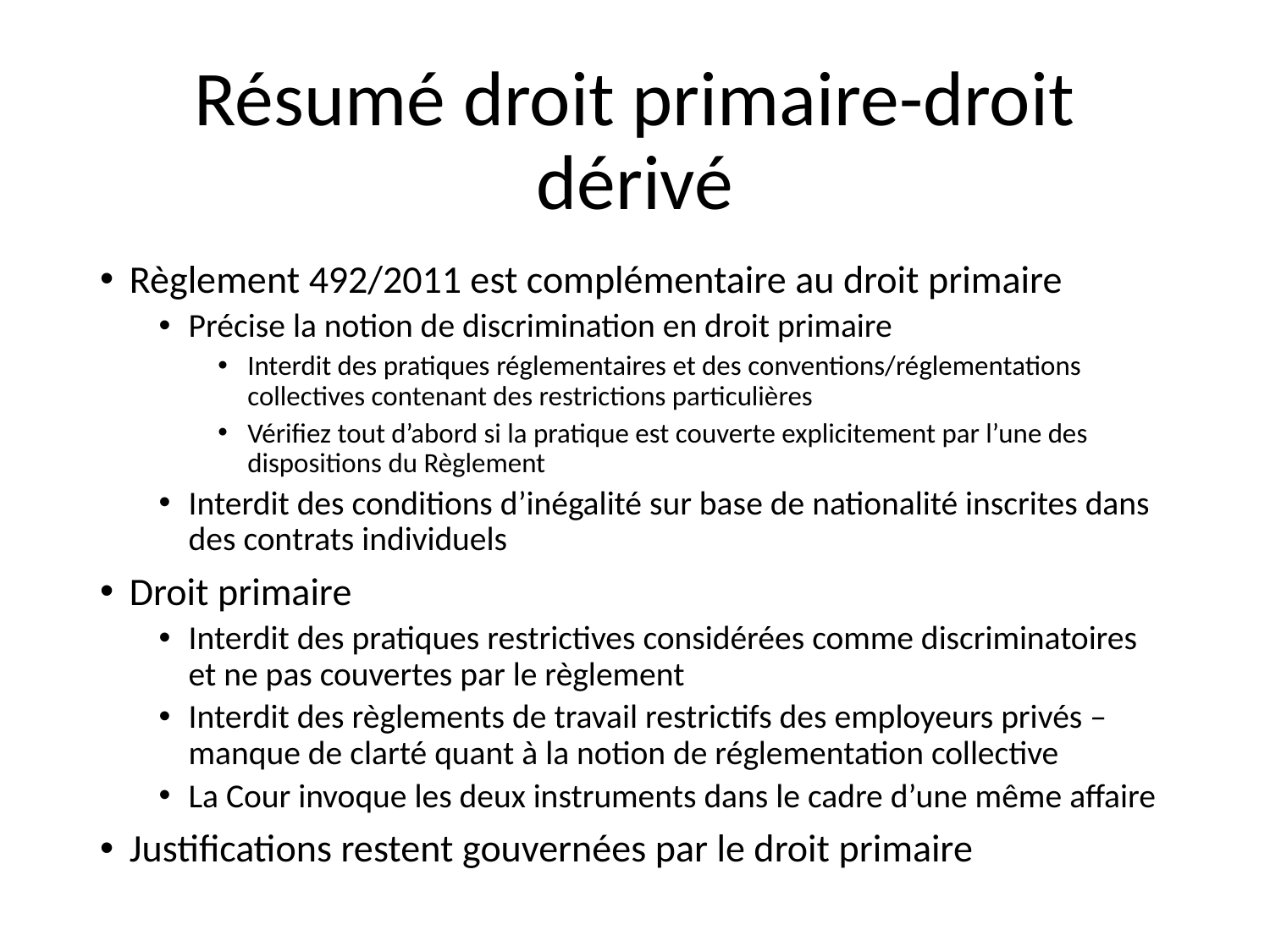

# Résumé droit primaire-droit dérivé
Règlement 492/2011 est complémentaire au droit primaire
Précise la notion de discrimination en droit primaire
Interdit des pratiques réglementaires et des conventions/réglementations collectives contenant des restrictions particulières
Vérifiez tout d’abord si la pratique est couverte explicitement par l’une des dispositions du Règlement
Interdit des conditions d’inégalité sur base de nationalité inscrites dans des contrats individuels
Droit primaire
Interdit des pratiques restrictives considérées comme discriminatoires et ne pas couvertes par le règlement
Interdit des règlements de travail restrictifs des employeurs privés – manque de clarté quant à la notion de réglementation collective
La Cour invoque les deux instruments dans le cadre d’une même affaire
Justifications restent gouvernées par le droit primaire